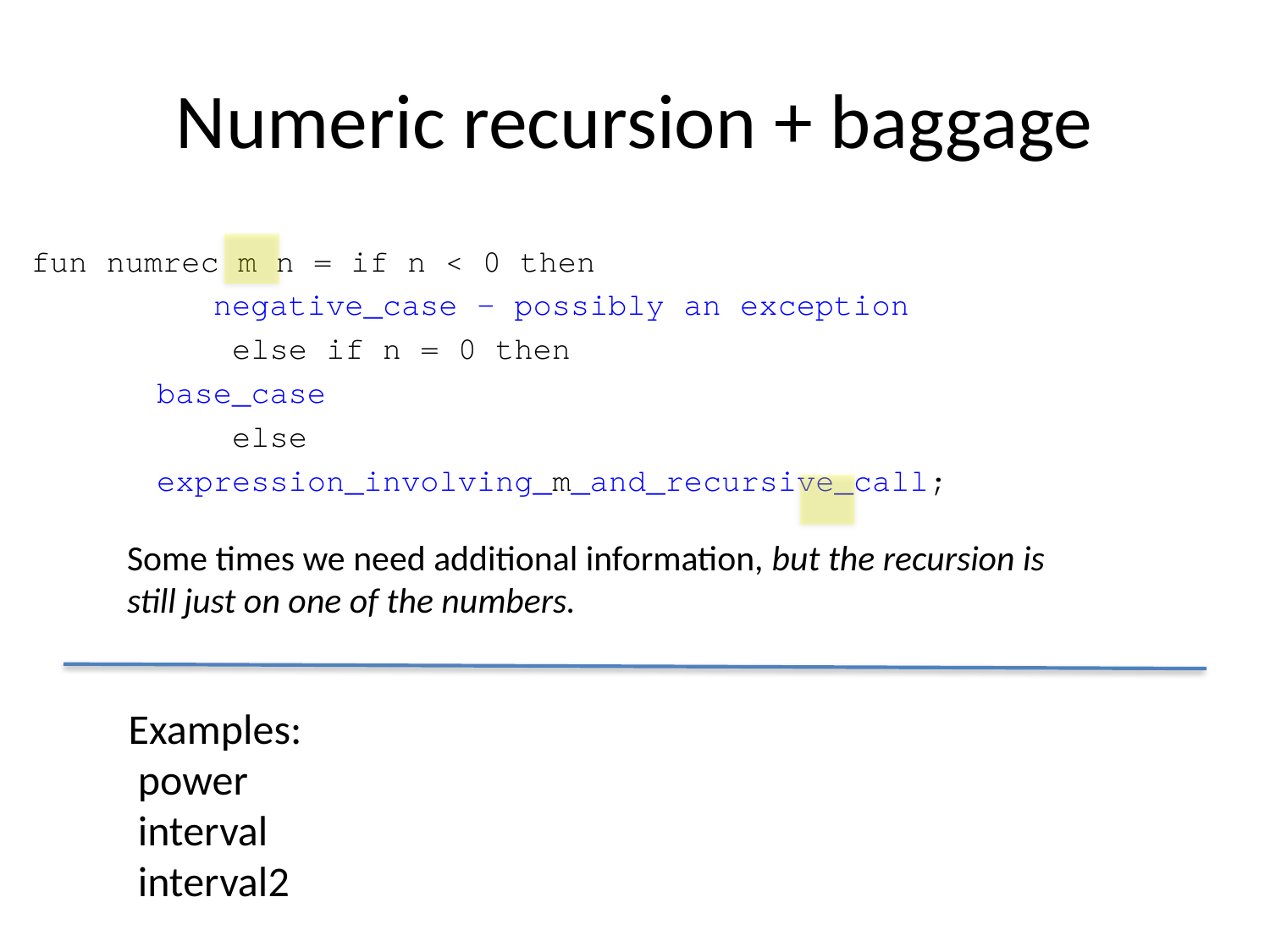

# Numeric recursion + baggage
fun numrec m n = if n < 0 then
					   negative_case – possibly an exception
				    else if n = 0 then
						base_case
				    else
						expression_involving_m_and_recursive_call;

Some times we need additional information, but the recursion is still just on one of the numbers.
Examples:
 power
 interval
 interval2